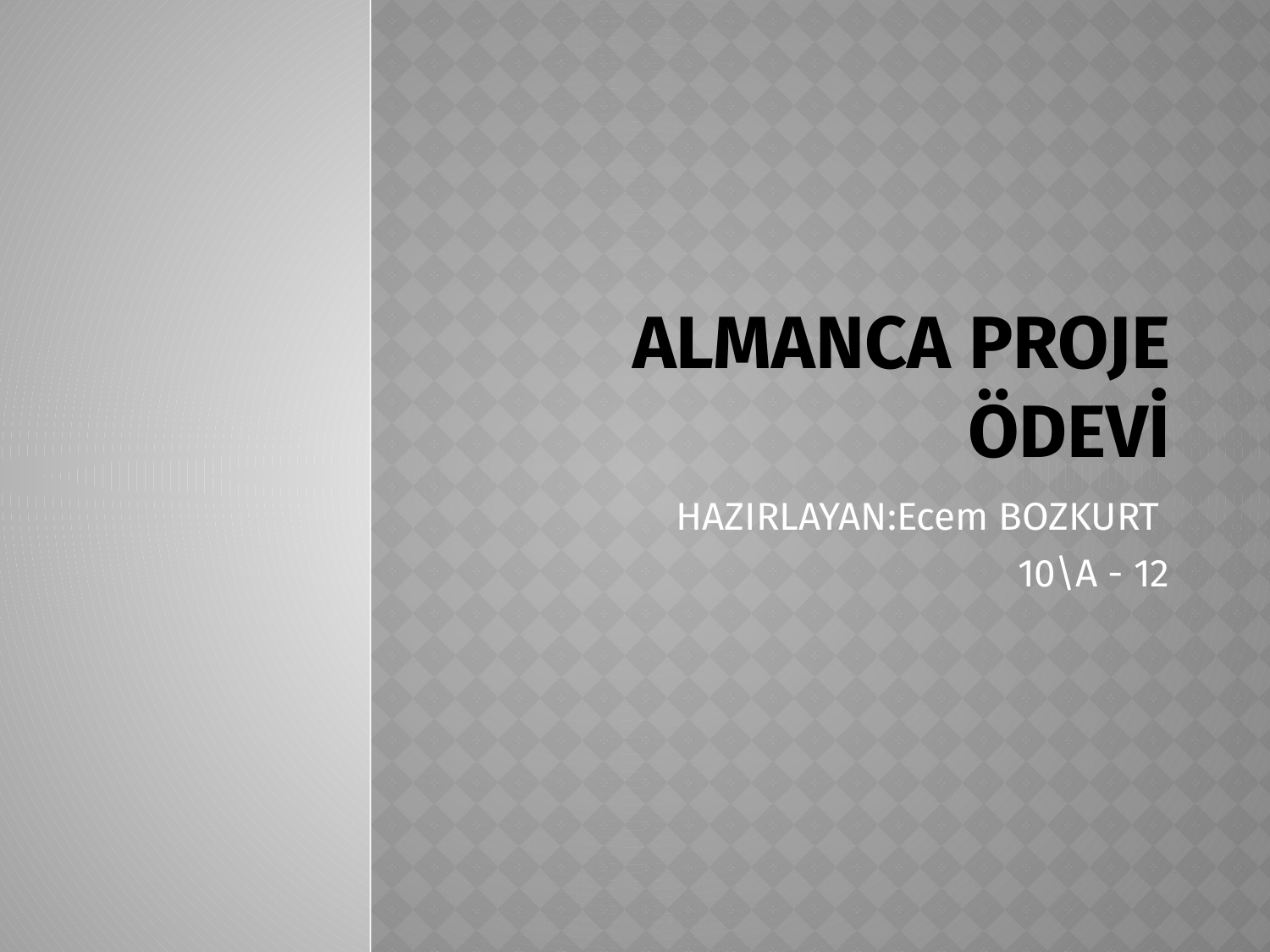

# ALMANCA PROJE ÖDEVİ
HAZIRLAYAN:Ecem BOZKURT
10\A - 12